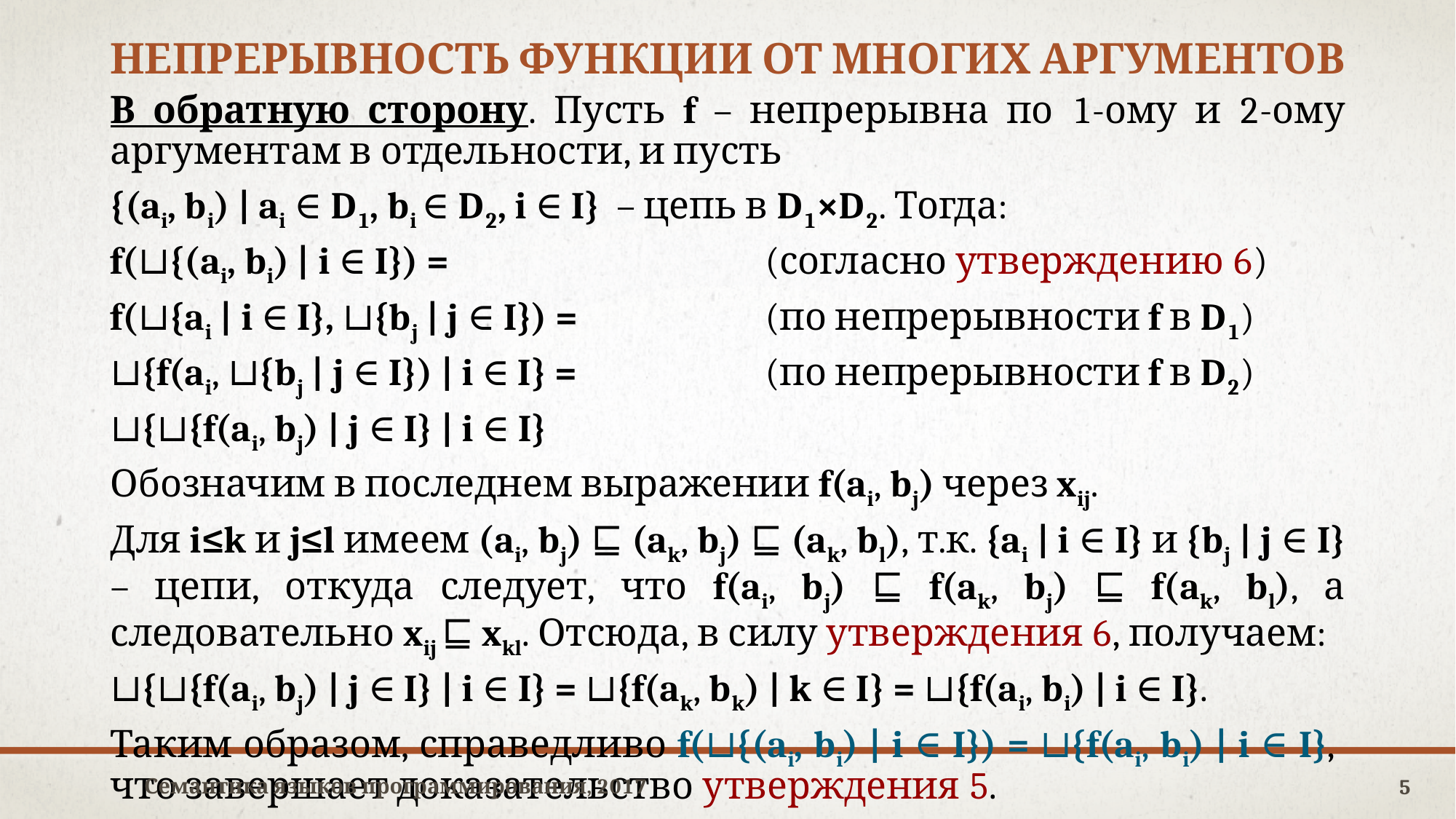

# непрерывность функции от многих аргументов
В обратную сторону. Пусть f – непрерывна по 1-ому и 2-ому аргументам в отдельности, и пусть
{(ai, bi) | ai ∈ D1, bi ∈ D2, i ∈ I}  – цепь в D1×D2. Тогда:
f(⊔{(ai, bi) | i ∈ I}) =			(согласно утверждению 6)
f(⊔{ai | i ∈ I}, ⊔{bj | j ∈ I}) = 		(по непрерывности f в D1)
⊔{f(ai, ⊔{bj | j ∈ I}) | i ∈ I} =		(по непрерывности f в D2)
⊔{⊔{f(ai, bj) | j ∈ I} | i ∈ I}
Обозначим в последнем выражении f(ai, bj) через xij.
Для i≤k и j≤l имеем (ai, bj) ⊑ (ak, bj) ⊑ (ak, bl), т.к. {ai | i ∈ I} и {bj | j ∈ I} – цепи, откуда следует, что f(ai, bj) ⊑ f(ak, bj) ⊑ f(ak, bl), а следовательно xij ⊑ xkl. Отсюда, в силу утверждения 6, получаем:
⊔{⊔{f(ai, bj) | j ∈ I} | i ∈ I} = ⊔{f(ak, bk) | k ∈ I} = ⊔{f(ai, bi) | i ∈ I}.
Таким образом, справедливо f(⊔{(ai, bi) | i ∈ I}) = ⊔{f(ai, bi) | i ∈ I},
что завершает доказательство утверждения 5.
Семантика языков программирования, 2017
5